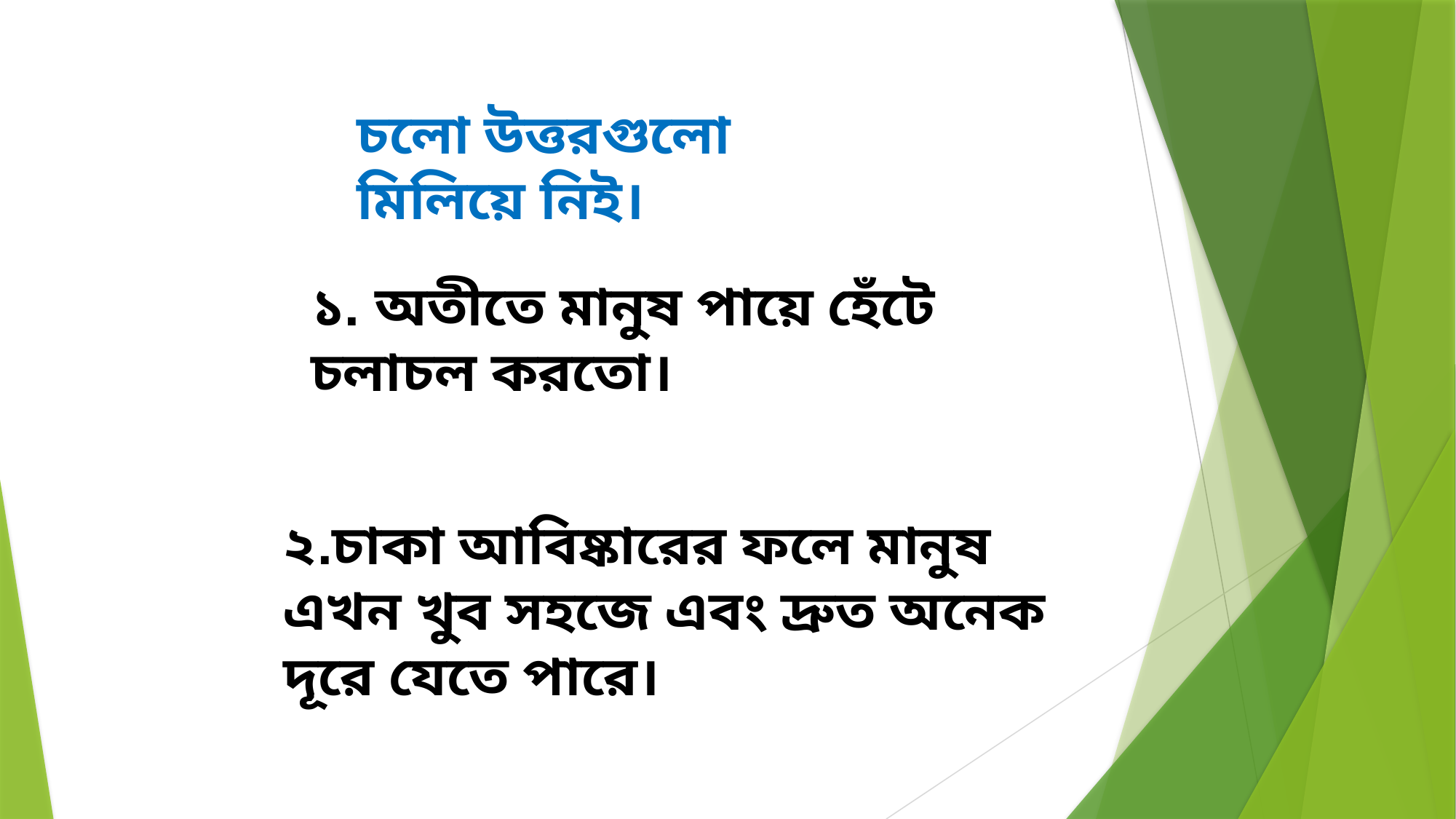

চলো উত্তরগুলো মিলিয়ে নিই।
১. অতীতে মানুষ পায়ে হেঁটে চলাচল করতো।
২.চাকা আবিষ্কারের ফলে মানুষ এখন খুব সহজে এবং দ্রুত অনেক দূরে যেতে পারে।